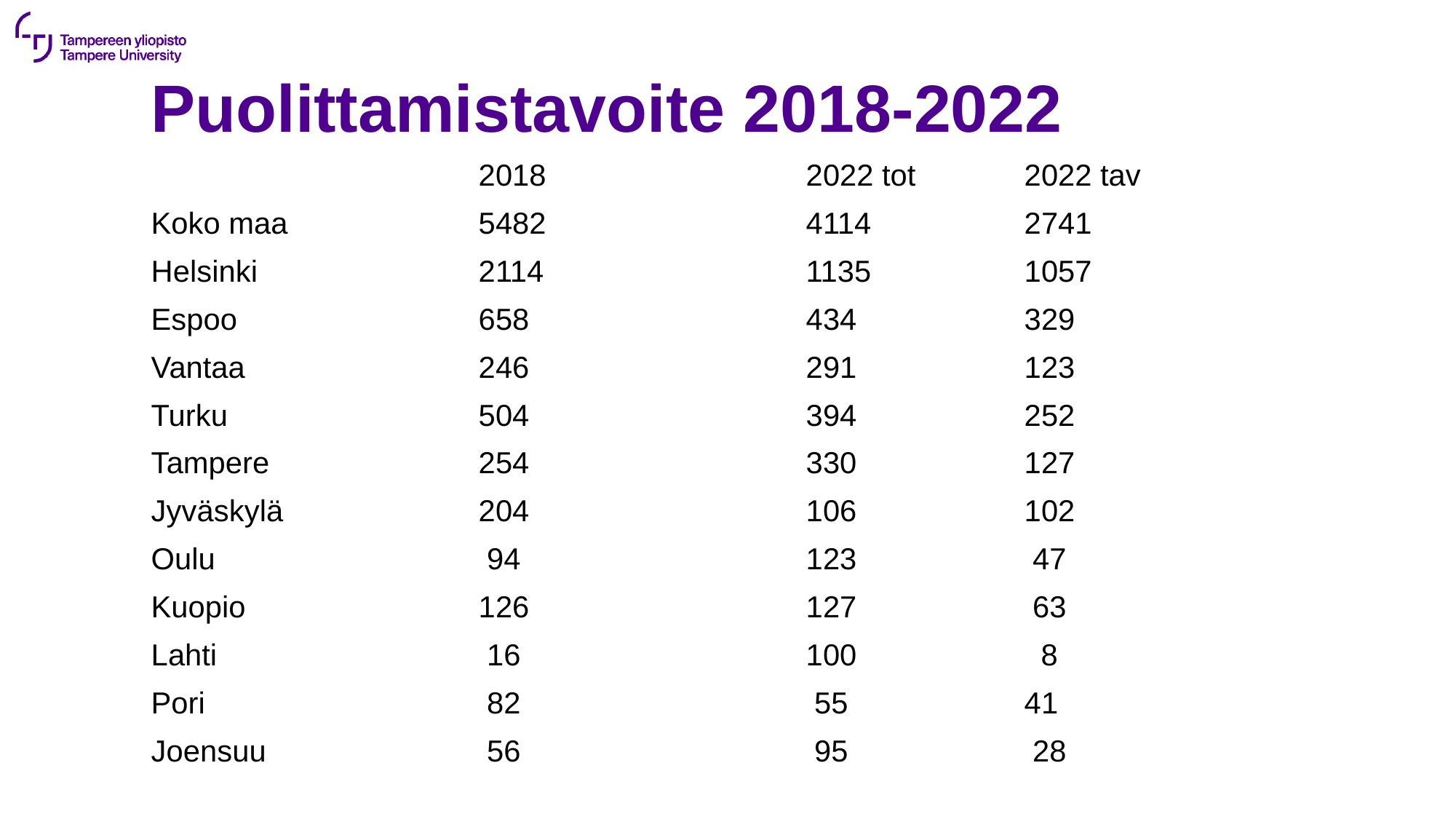

# Puolittamistavoite 2018-2022
			2018			2022 tot	2022 tav
Koko maa		5482			4114		2741
Helsinki			2114 			1135		1057
Espoo			658			434		329
Vantaa			246			291		123
Turku			504			394		252
Tampere		254			330		127
Jyväskylä		204			106		102
Oulu			 94			123		 47
Kuopio			126			127		 63
Lahti			 16			100		  8
Pori			 82			 55	  	41
Joensuu		 56			 95		 28